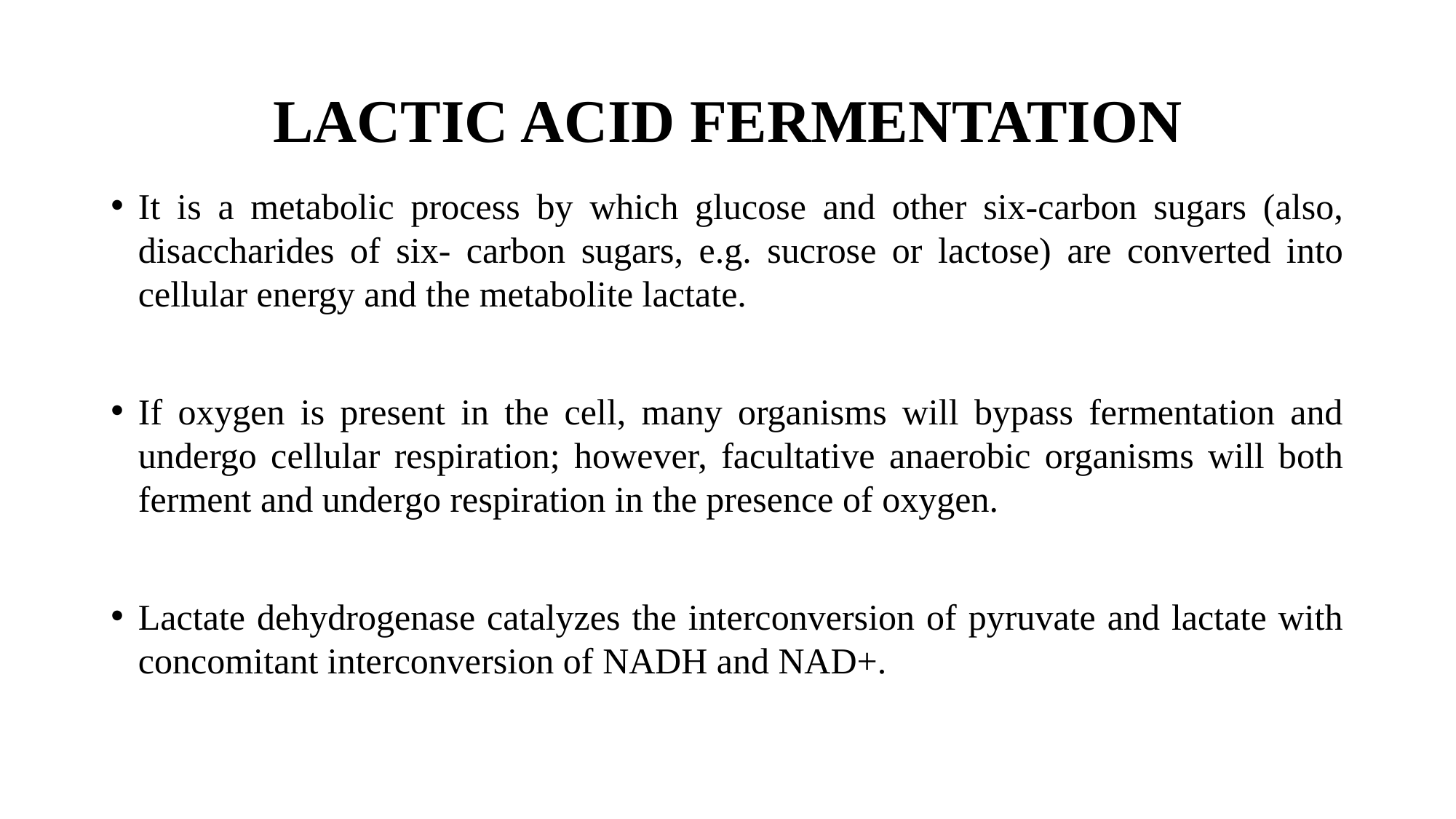

# LACTIC ACID FERMENTATION
It is a metabolic process by which glucose and other six-carbon sugars (also, disaccharides of six- carbon sugars, e.g. sucrose or lactose) are converted into cellular energy and the metabolite lactate.

If oxygen is present in the cell, many organisms will bypass fermentation and undergo cellular respiration; however, facultative anaerobic organisms will both ferment and undergo respiration in the presence of oxygen.

Lactate dehydrogenase catalyzes the interconversion of pyruvate and lactate with concomitant interconversion of NADH and NAD+.